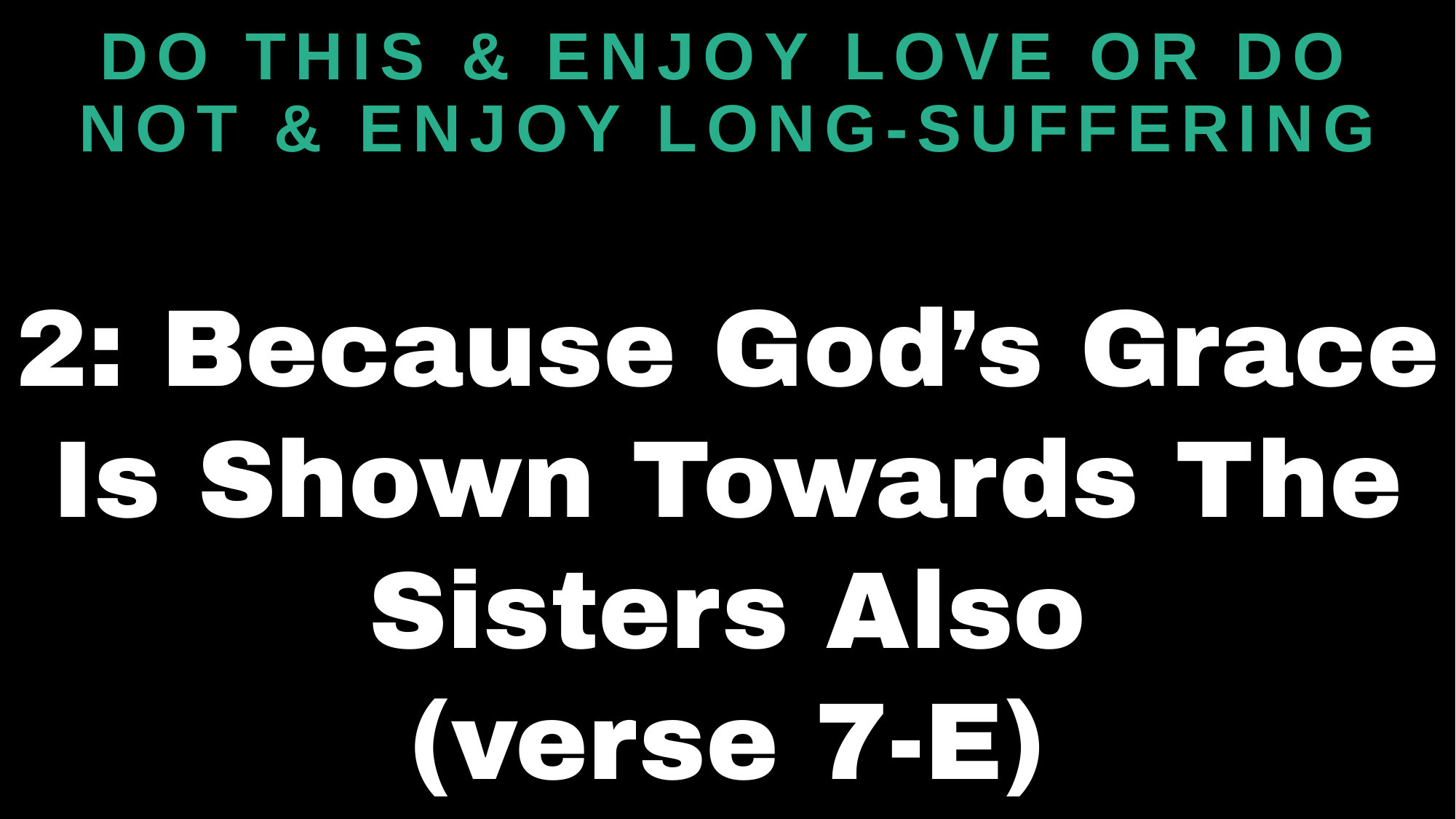

# DO THIS & ENJOY LOVE OR DO NOT & ENJOY LONG-SUFFERING

2: Because God’s Grace Is Shown Towards The Sisters Also
(verse 7-E)